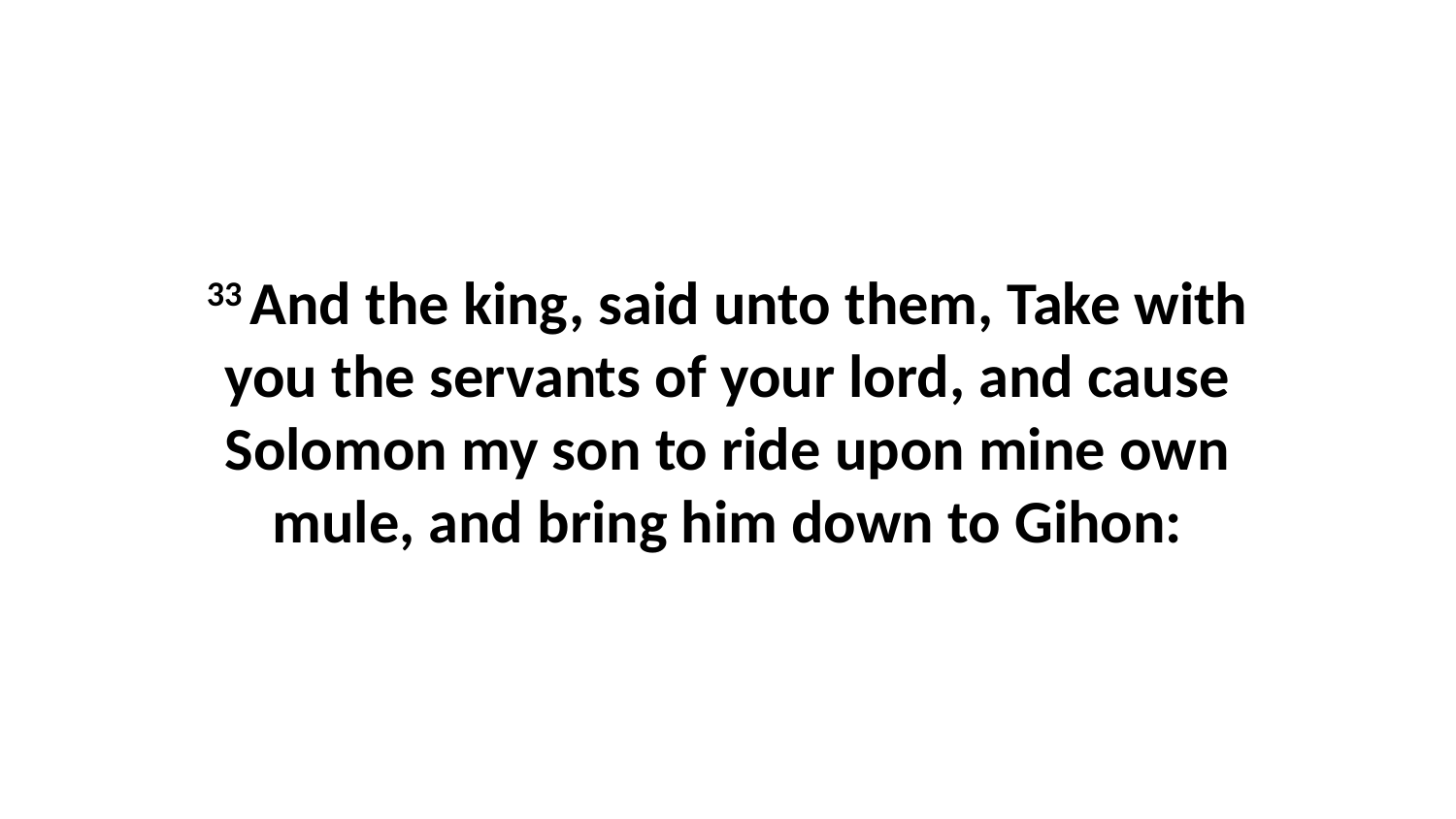

33 And the king, said unto them, Take with you the servants of your lord, and cause Solomon my son to ride upon mine own mule, and bring him down to Gihon: